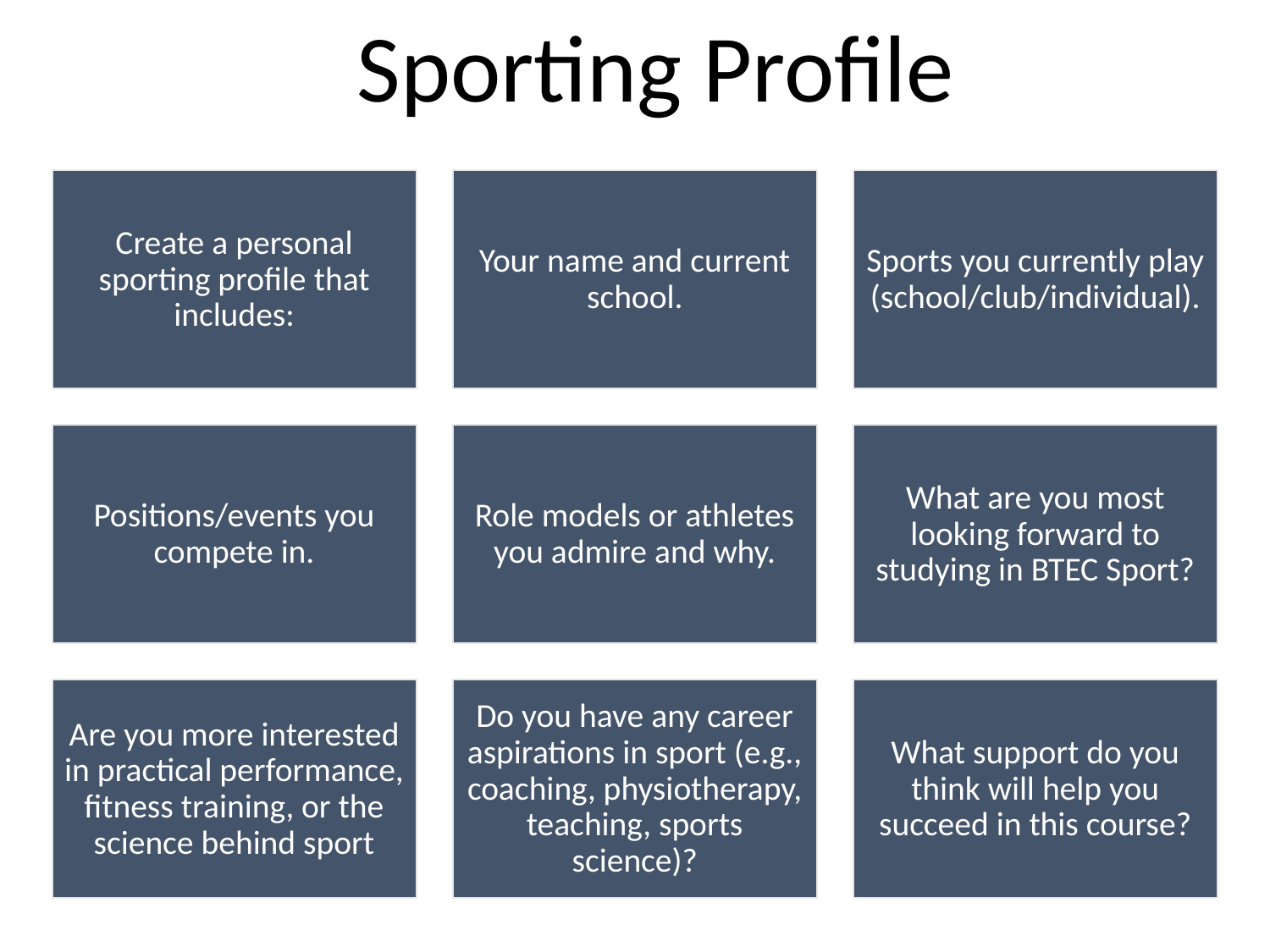

Sporting Profile
Create a personal sporting profile that includes:
Your name and current school.
Sports you currently play (school/club/individual).
Positions/events you compete in.
Role models or athletes you admire and why.
What are you most looking forward to studying in BTEC Sport?
Are you more interested in practical performance, fitness training, or the science behind sport
Do you have any career aspirations in sport (e.g., coaching, physiotherapy, teaching, sports science)?
What support do you think will help you succeed in this course?